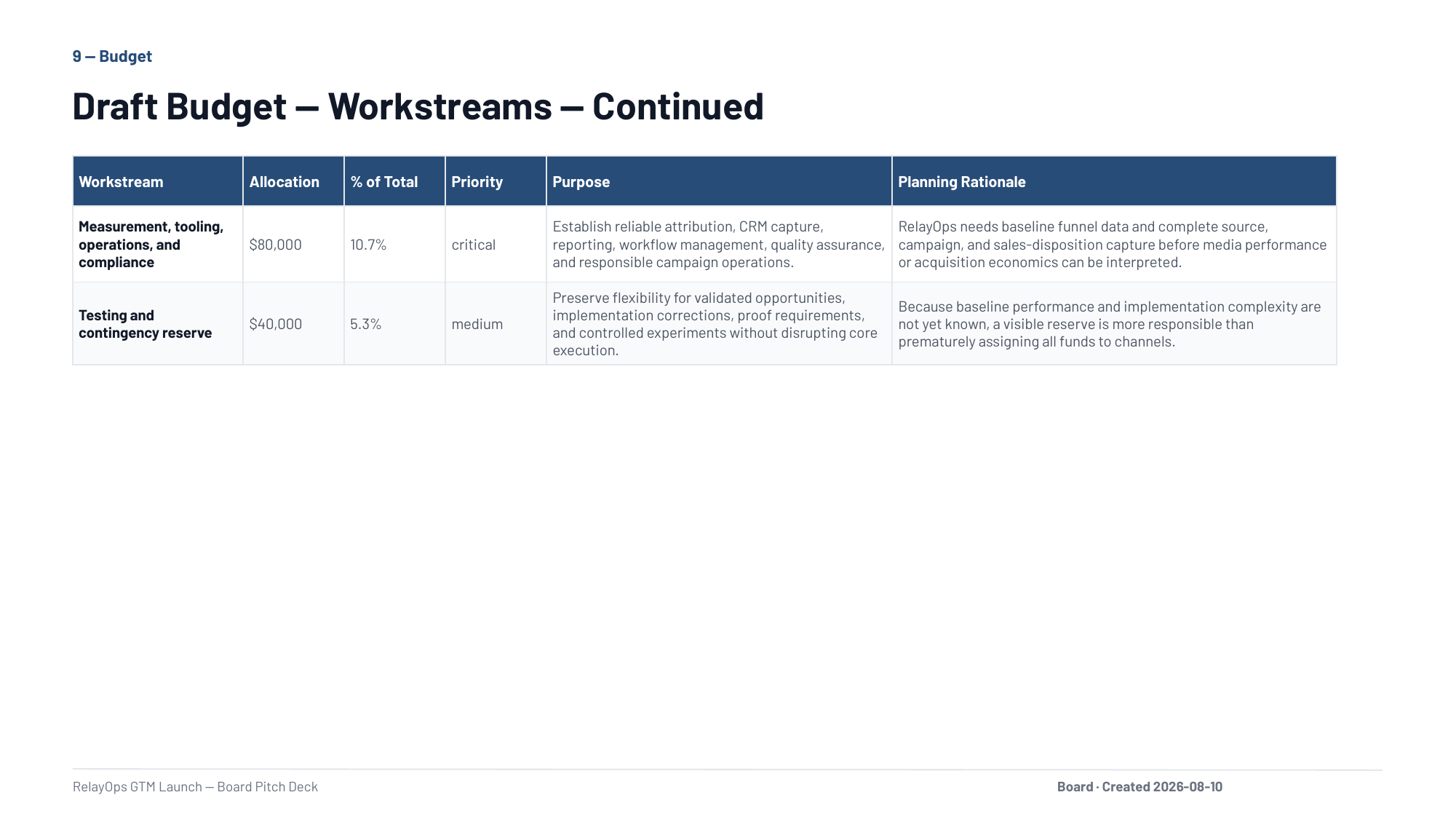

9 — Budget
Draft Budget — Workstreams — Continued
| Workstream | Allocation | % of Total | Priority | Purpose | Planning Rationale |
| --- | --- | --- | --- | --- | --- |
| Measurement, tooling, operations, and compliance | $80,000 | 10.7% | critical | Establish reliable attribution, CRM capture, reporting, workflow management, quality assurance, and responsible campaign operations. | RelayOps needs baseline funnel data and complete source, campaign, and sales-disposition capture before media performance or acquisition economics can be interpreted. |
| Testing and contingency reserve | $40,000 | 5.3% | medium | Preserve flexibility for validated opportunities, implementation corrections, proof requirements, and controlled experiments without disrupting core execution. | Because baseline performance and implementation complexity are not yet known, a visible reserve is more responsible than prematurely assigning all funds to channels. |

RelayOps GTM Launch — Board Pitch Deck
Board · Created 2026-08-10